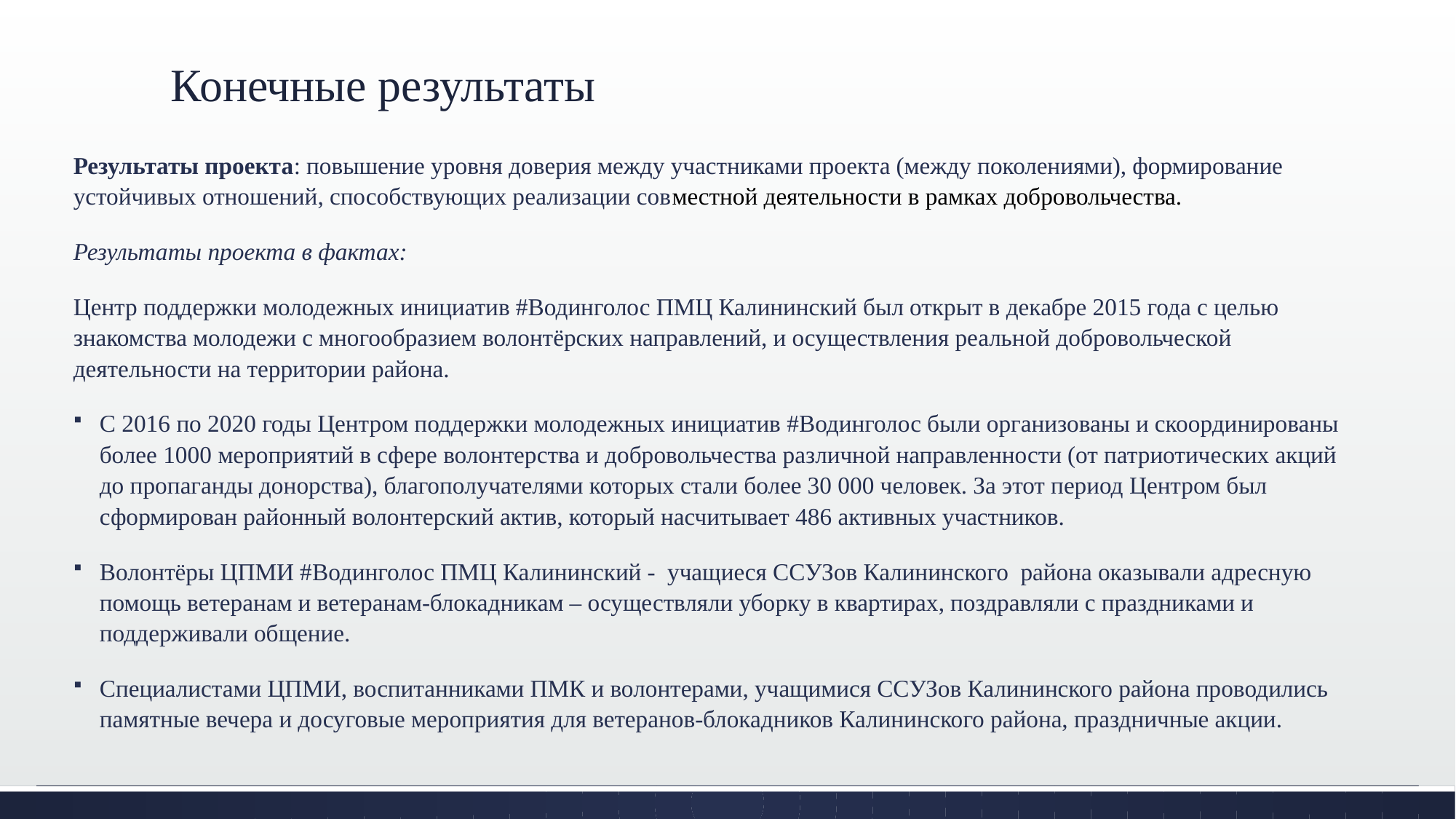

# Конечные результаты
Результаты проекта: повышение уровня доверия между участниками проекта (между поколениями), формирование устойчивых отношений, способствующих реализации совместной деятельности в рамках добровольчества.
Результаты проекта в фактах:
Центр поддержки молодежных инициатив #Водинголос ПМЦ Калининский был открыт в декабре 2015 года с целью знакомства молодежи с многообразием волонтёрских направлений, и осуществления реальной добровольческой деятельности на территории района.
С 2016 по 2020 годы Центром поддержки молодежных инициатив #Водинголос были организованы и скоординированы более 1000 мероприятий в сфере волонтерства и добровольчества различной направленности (от патриотических акций до пропаганды донорства), благополучателями которых стали более 30 000 человек. За этот период Центром был сформирован районный волонтерский актив, который насчитывает 486 активных участников.
Волонтёры ЦПМИ #Водинголос ПМЦ Калининский -  учащиеся ССУЗов Калининского  района оказывали адресную помощь ветеранам и ветеранам-блокадникам – осуществляли уборку в квартирах, поздравляли с праздниками и поддерживали общение.
Специалистами ЦПМИ, воспитанниками ПМК и волонтерами, учащимися ССУЗов Калининского района проводились памятные вечера и досуговые мероприятия для ветеранов-блокадников Калининского района, праздничные акции.